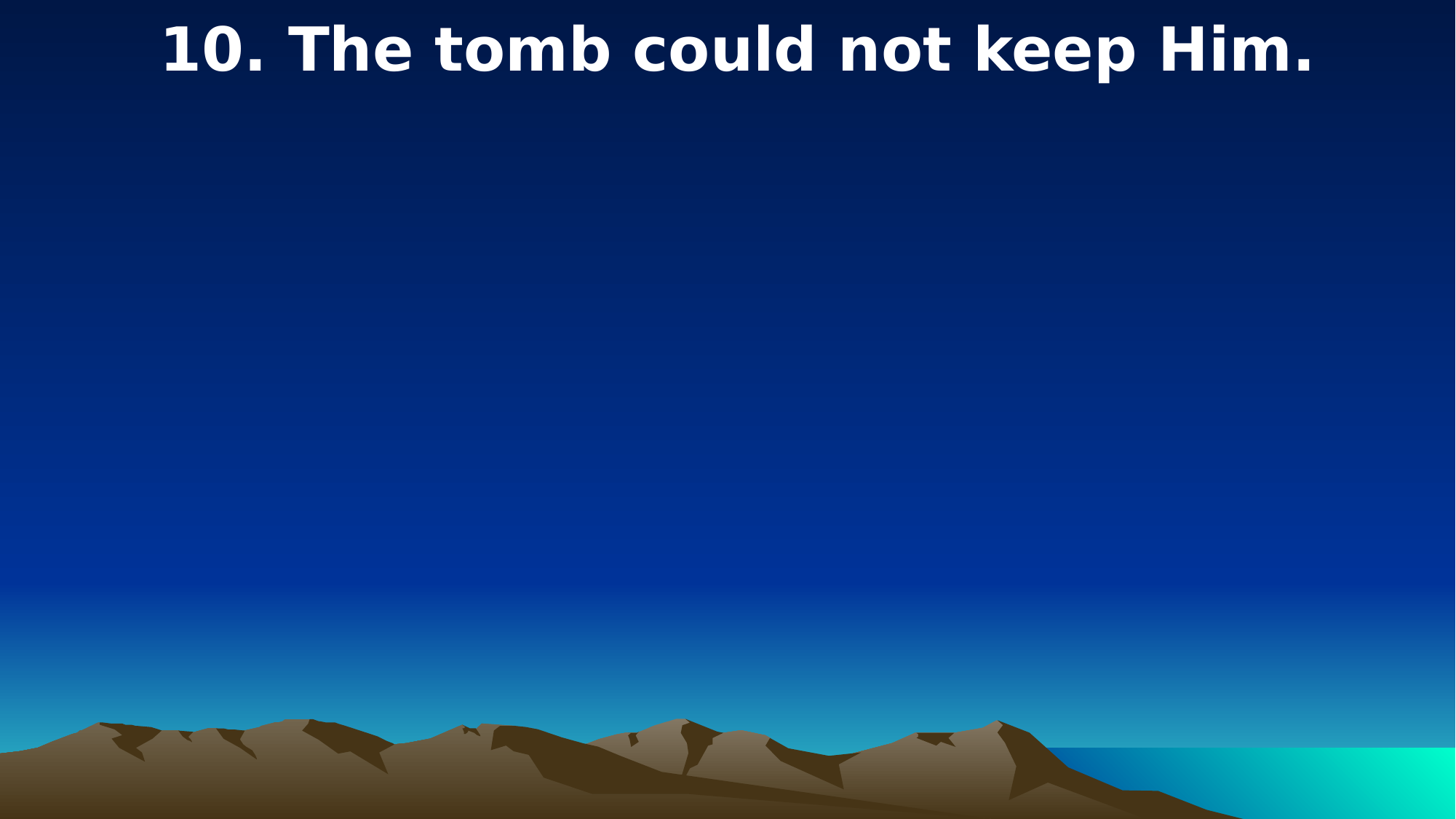

10. The tomb could not keep Him.